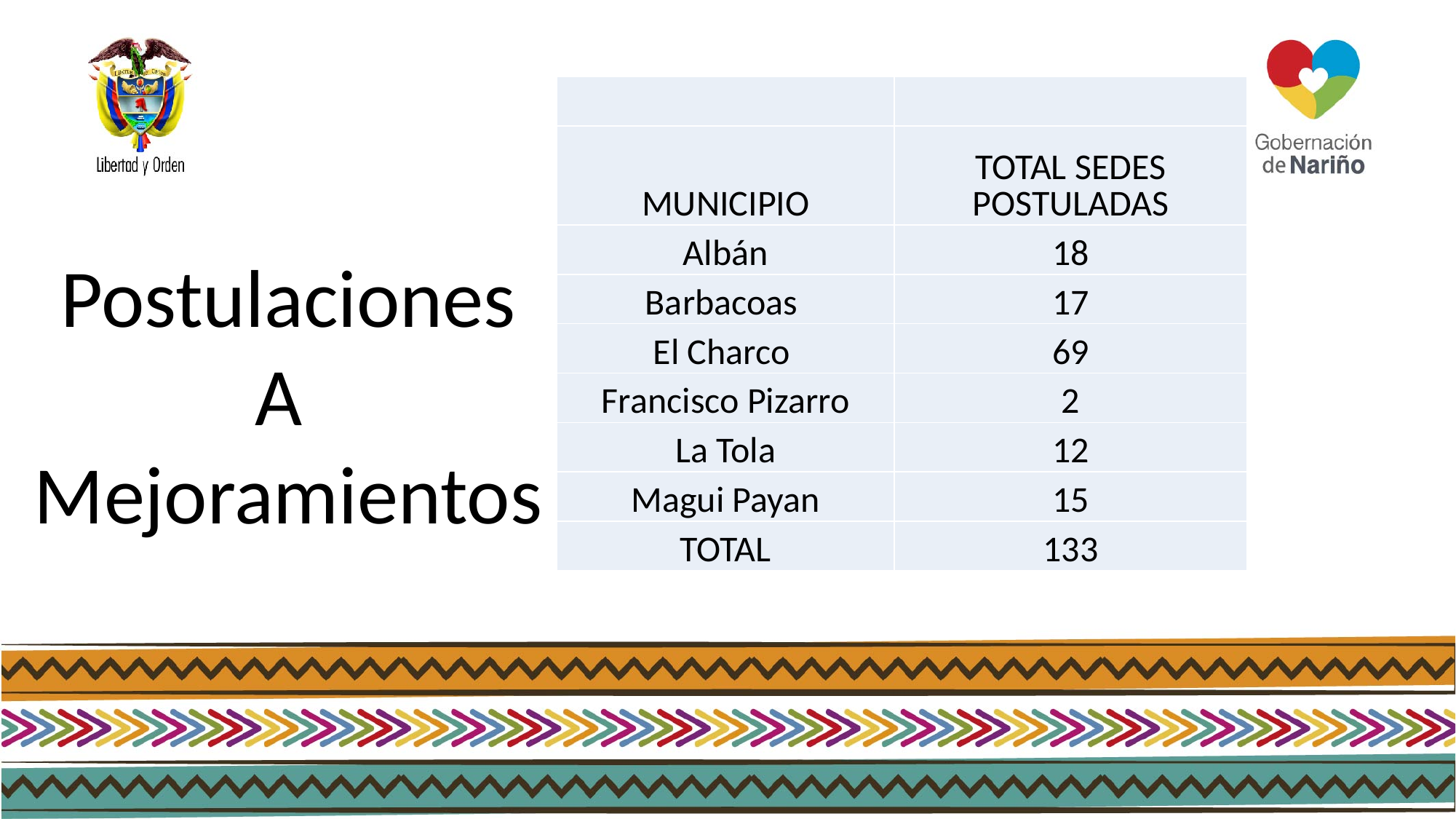

|  |  |
| --- | --- |
| MUNICIPIO | TOTAL SEDES POSTULADAS |
| Albán | 18 |
| Barbacoas | 17 |
| El Charco | 69 |
| Francisco Pizarro | 2 |
| La Tola | 12 |
| Magui Payan | 15 |
| TOTAL | 133 |
Postulaciones
A
Mejoramientos